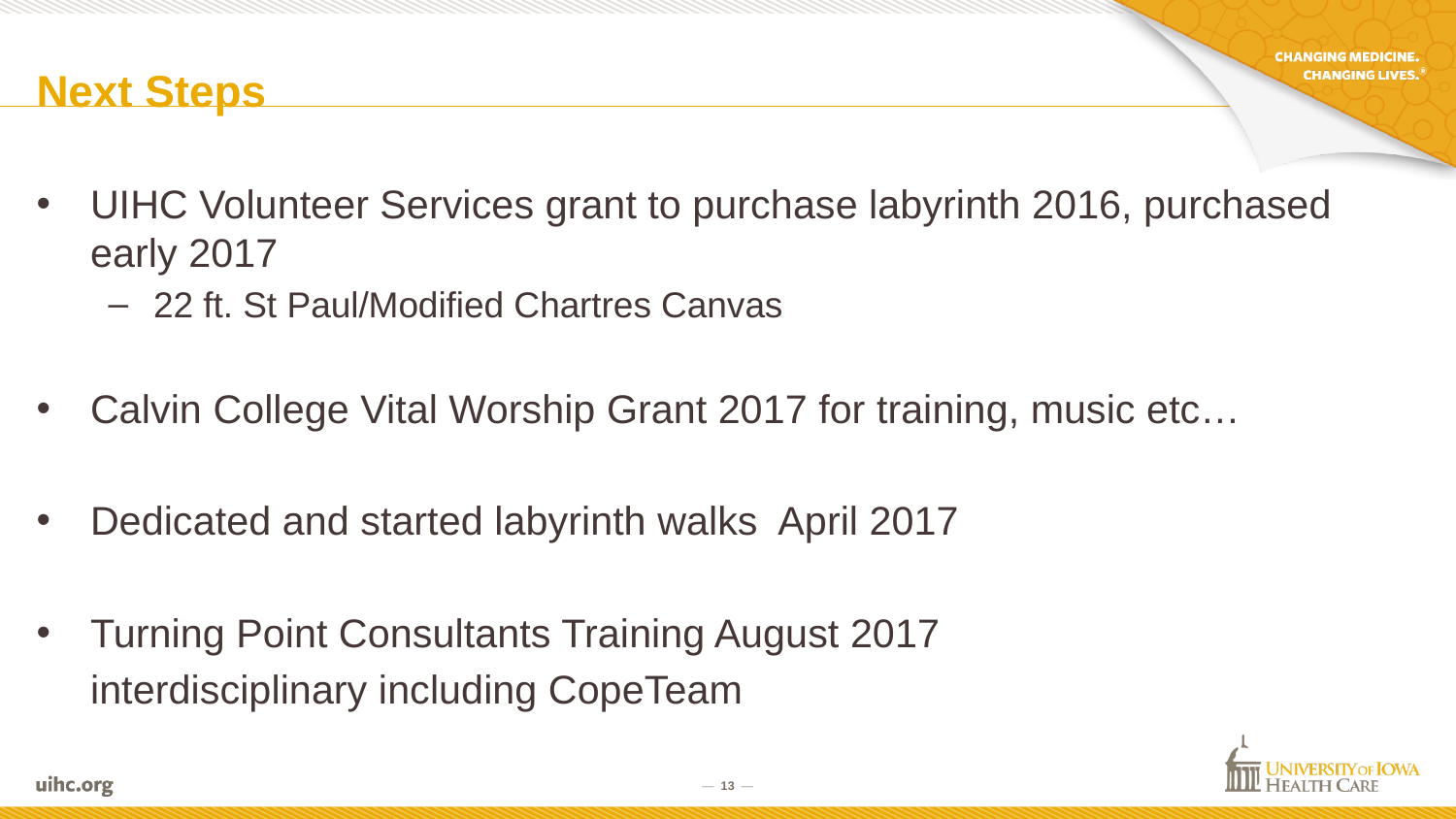

# Next Steps

UIHC Volunteer Services grant to purchase labyrinth 2016, purchased early 2017
22 ft. St Paul/Modified Chartres Canvas

Calvin College Vital Worship Grant 2017 for training, music etc…

Dedicated and started labyrinth walks  April 2017

Turning Point Consultants Training August 2017
		interdisciplinary including CopeTeam